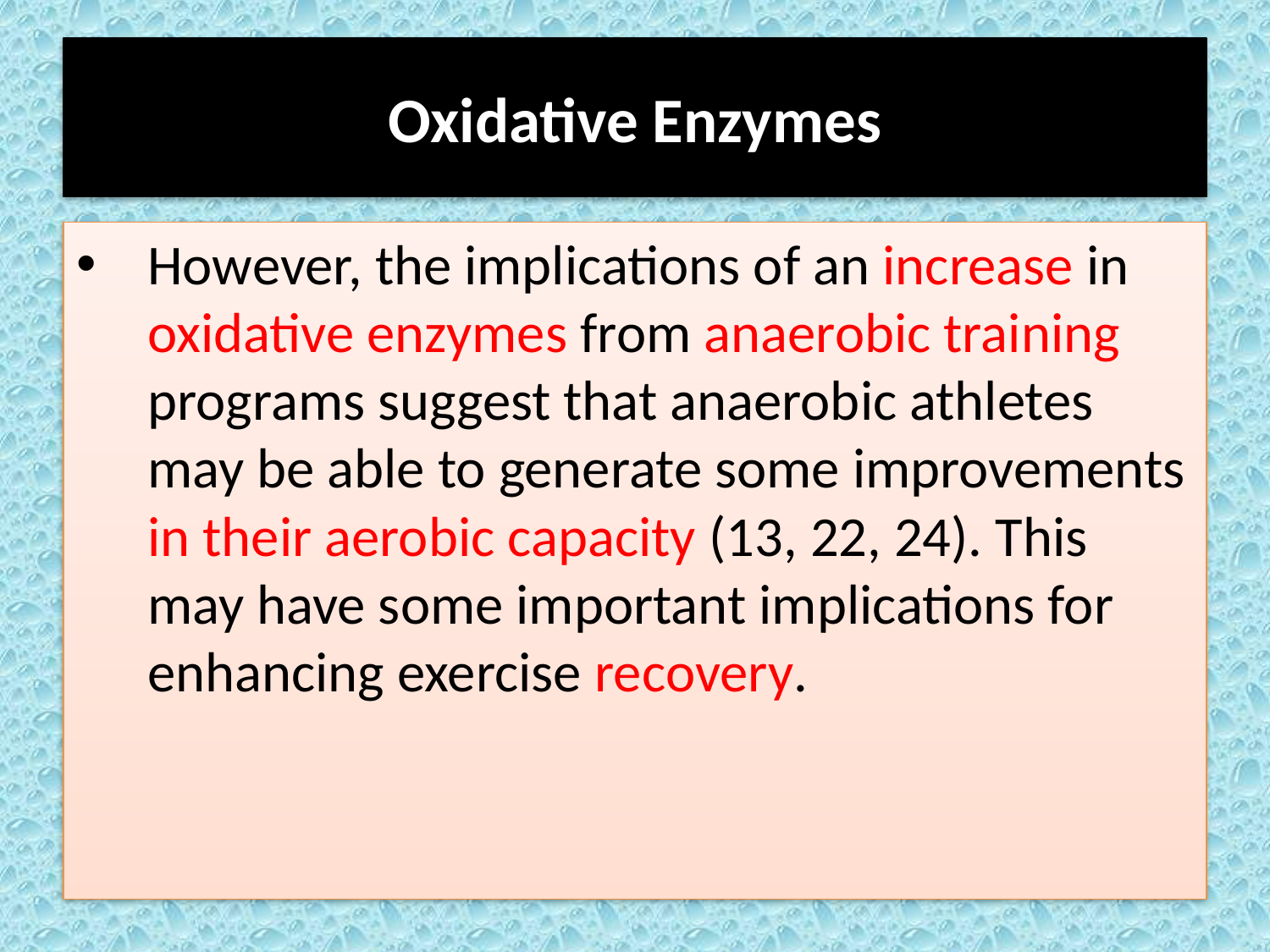

# Oxidative Enzymes
However, the implications of an increase in oxidative enzymes from anaerobic training programs suggest that anaerobic athletes may be able to generate some improvements in their aerobic capacity (13, 22, 24). This may have some important implications for enhancing exercise recovery.